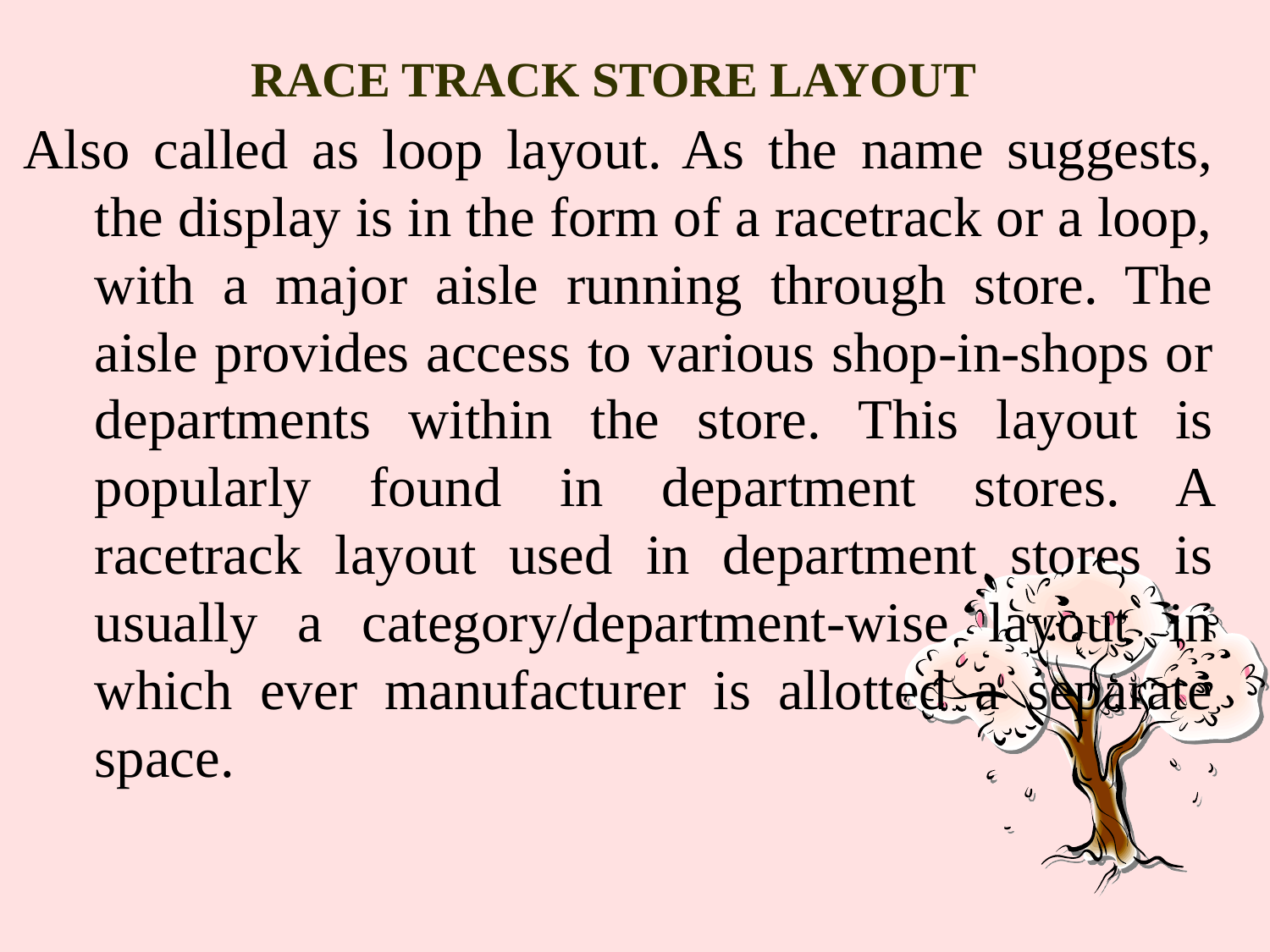

# RACE TRACK STORE LAYOUT
Also called as loop layout. As the name suggests, the display is in the form of a racetrack or a loop, with a major aisle running through store. The aisle provides access to various shop-in-shops or departments within the store. This layout is popularly found in department stores. A racetrack layout used in department stores is usually a category/department-wise layout in which ever manufacturer is allotted a separate space.